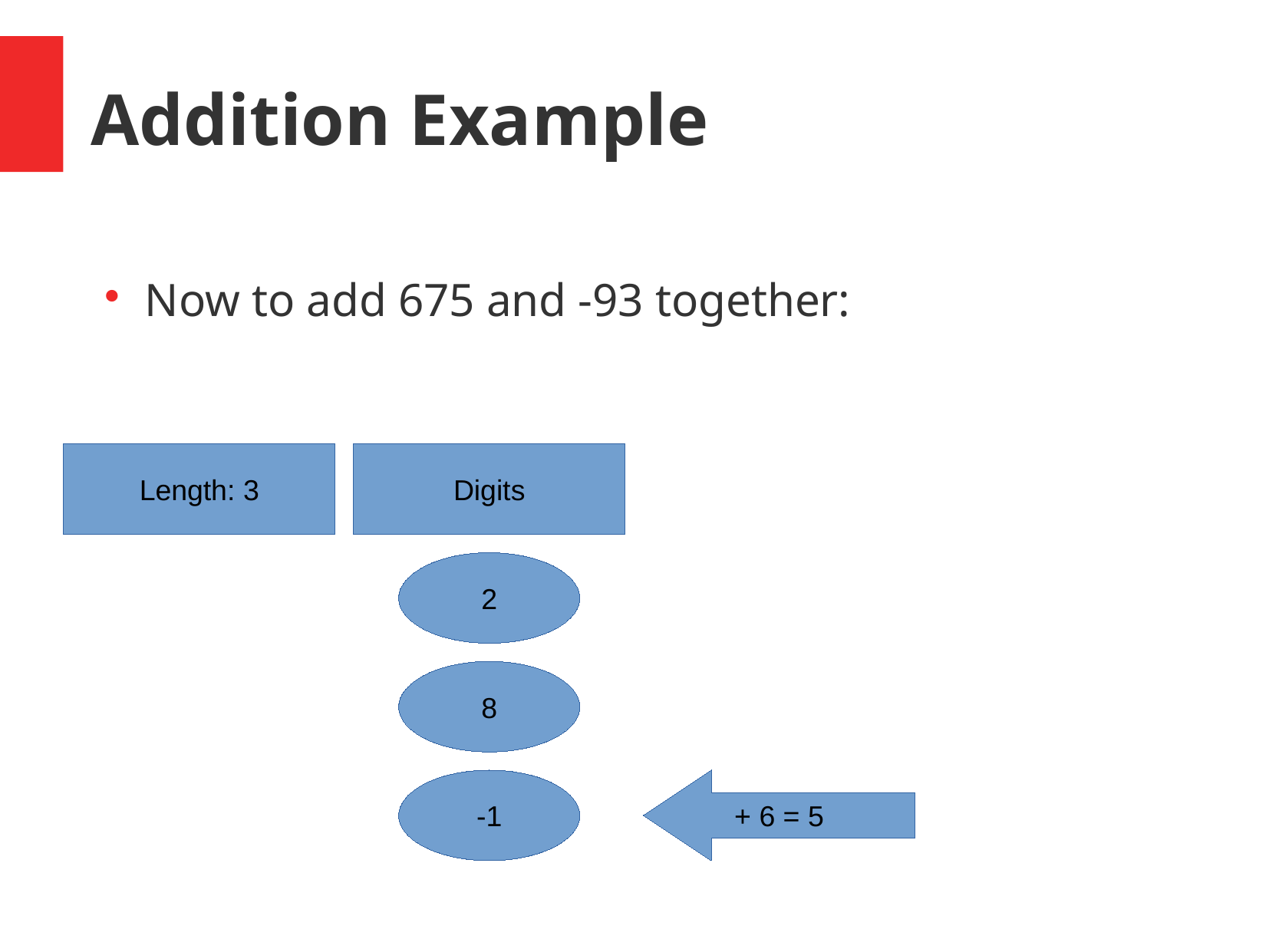

Addition Example
Now to add 675 and -93 together:
Length: 3
Digits
2
8
+ 6 = 5
-1